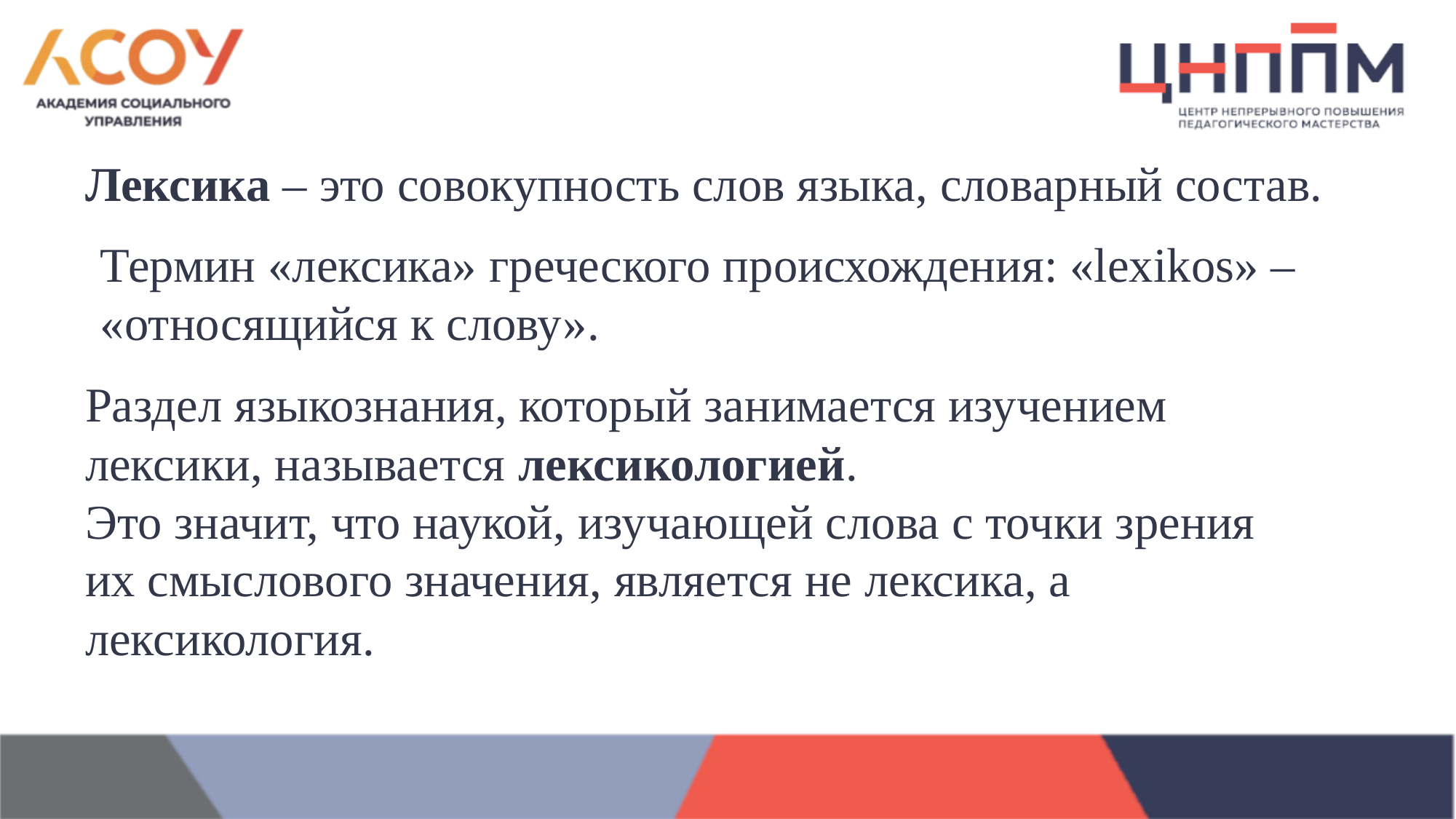

Лексика – это совокупность слов языка, словарный состав.
Термин «лексика» греческого происхождения: «lexikos» – «относящийся к слову».
Раздел языкознания, который занимается изучением лексики, называется лексикологией.
Это значит, что наукой, изучающей слова с точки зрения их смыслового значения, является не лексика, а лексикология.